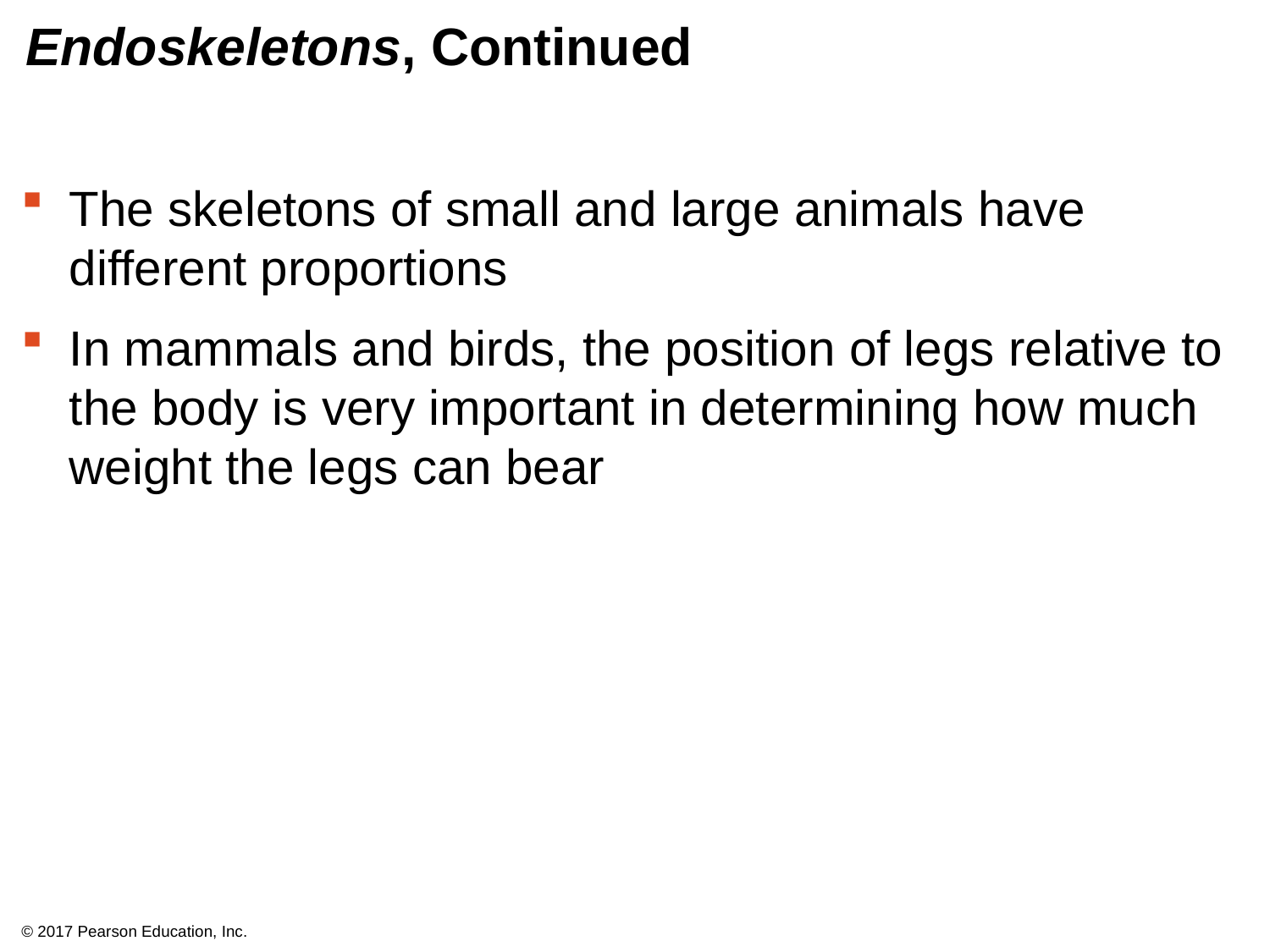

# Endoskeletons, Continued
The skeletons of small and large animals have different proportions
In mammals and birds, the position of legs relative to the body is very important in determining how much weight the legs can bear